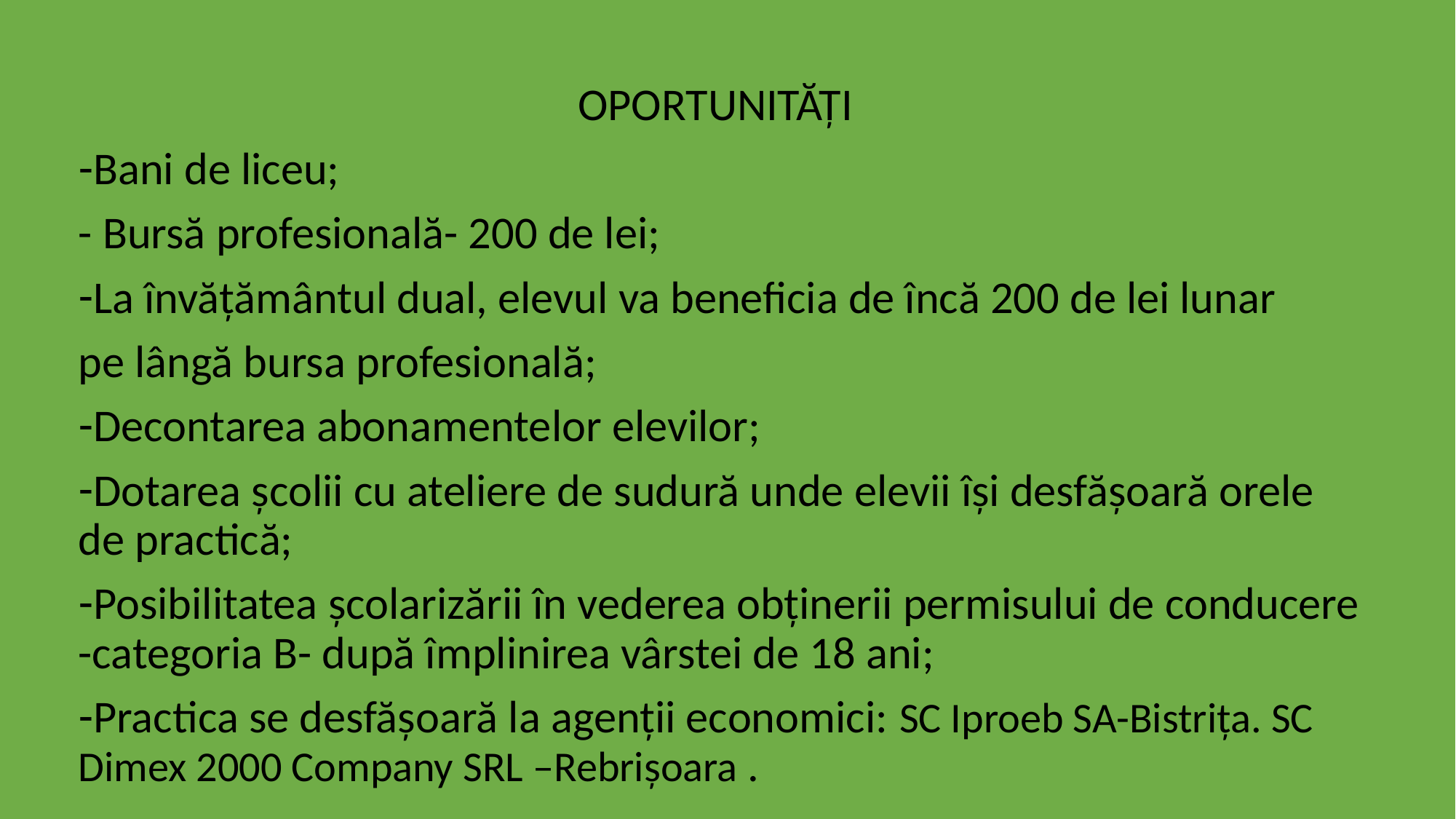

OPORTUNITĂȚI
Bani de liceu;
- Bursă profesională- 200 de lei;
La învățământul dual, elevul va beneficia de încă 200 de lei lunar
pe lângă bursa profesională;
Decontarea abonamentelor elevilor;
Dotarea școlii cu ateliere de sudură unde elevii își desfășoară orele de practică;
Posibilitatea școlarizării în vederea obținerii permisului de conducere -categoria B- după împlinirea vârstei de 18 ani;
Practica se desfășoară la agenții economici: SC Iproeb SA-Bistriţa. SC Dimex 2000 Company SRL –Rebrişoara .